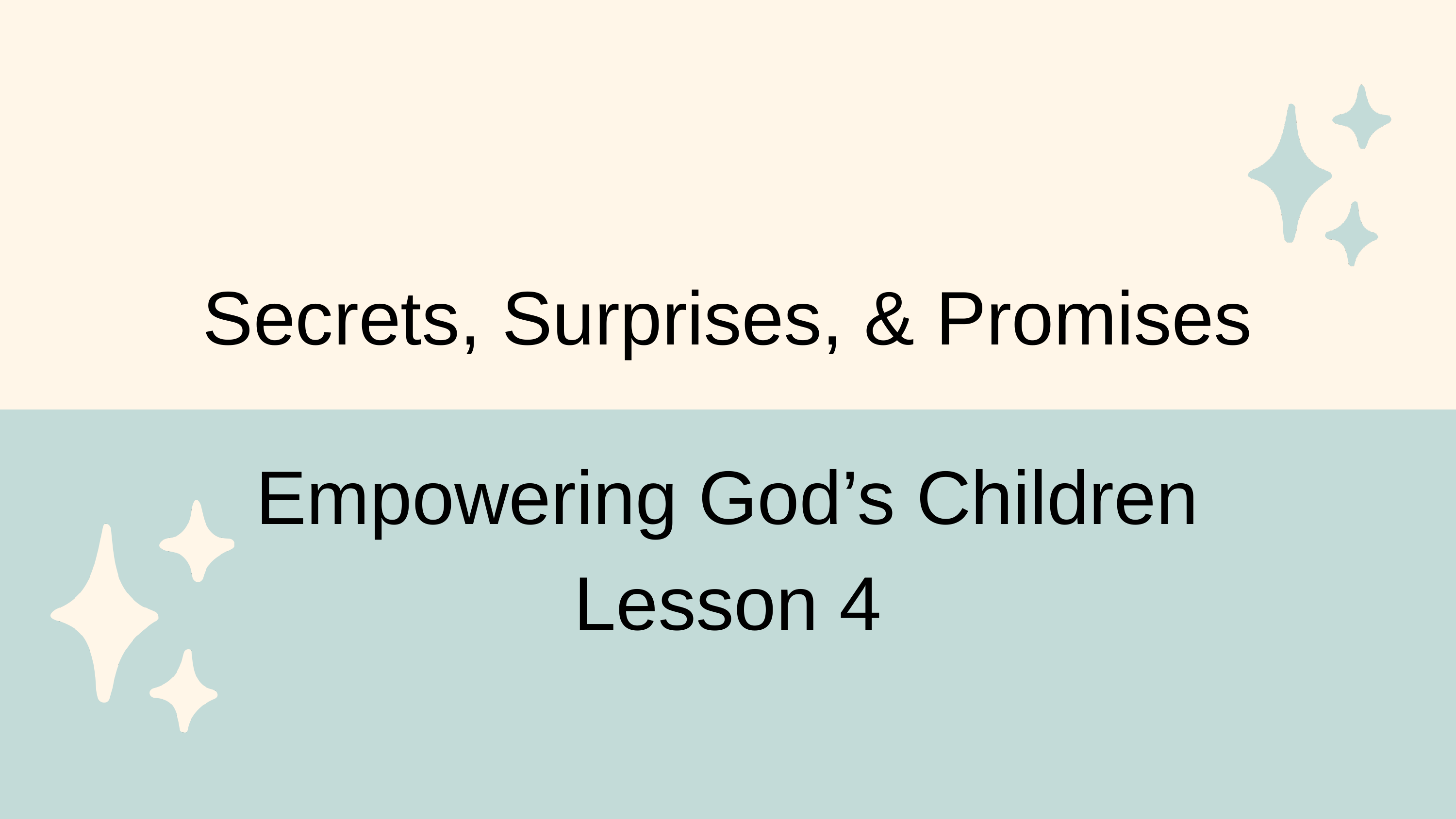

Secrets, Surprises, & Promises

Empowering God’s Children Lesson 4